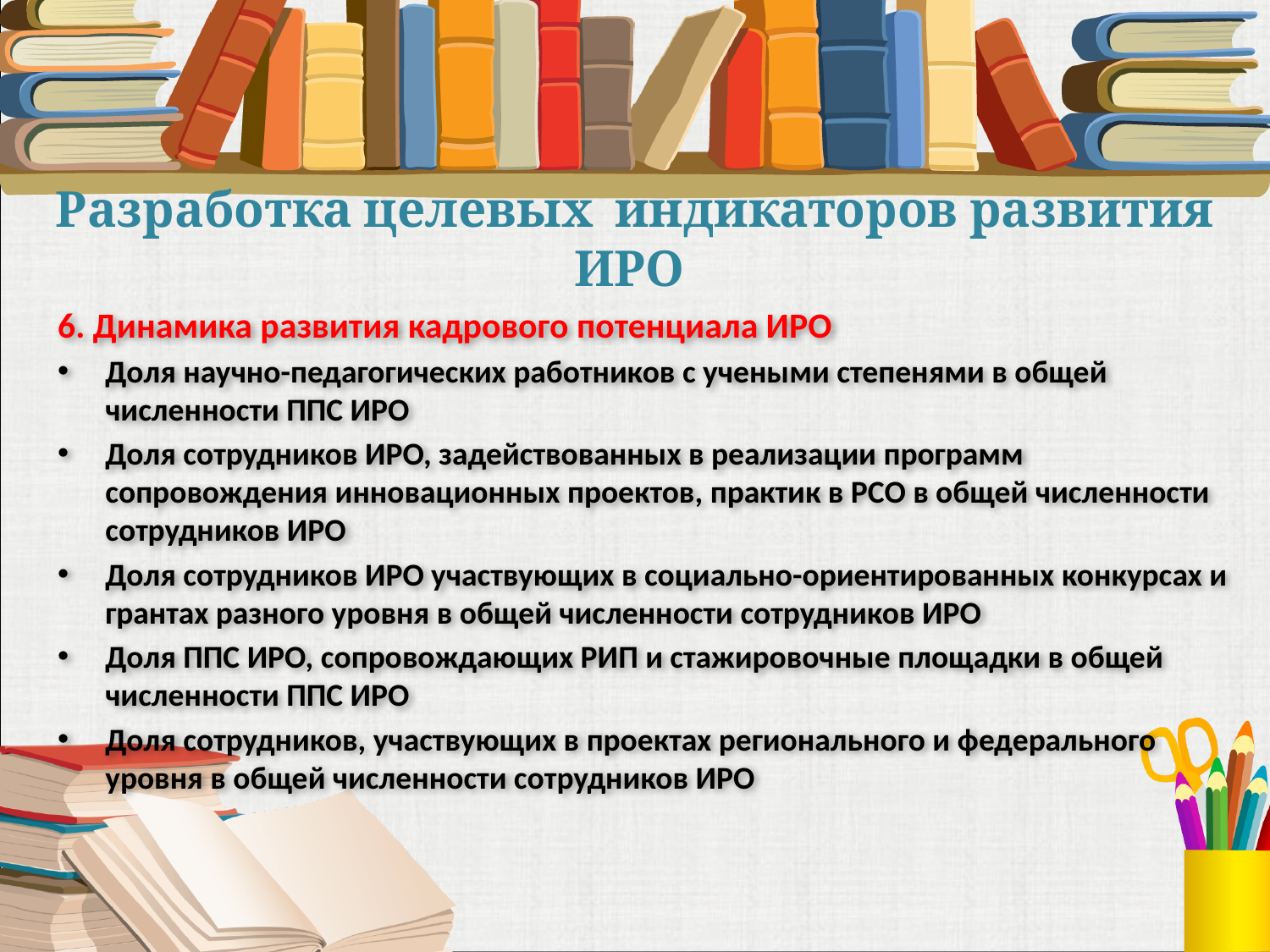

Разработка целевых  индикаторов развития ИРО
6. Динамика развития кадрового потенциала ИРО
Доля научно-педагогических работников с учеными степенями в общей численности ППС ИРО
Доля сотрудников ИРО, задействованных в реализации программ сопровождения инновационных проектов, практик в РСО в общей численности сотрудников ИРО
Доля сотрудников ИРО участвующих в социально-ориентированных конкурсах и грантах разного уровня в общей численности сотрудников ИРО
Доля ППС ИРО, сопровождающих РИП и стажировочные площадки в общей численности ППС ИРО
Доля сотрудников, участвующих в проектах регионального и федерального уровня в общей численности сотрудников ИРО